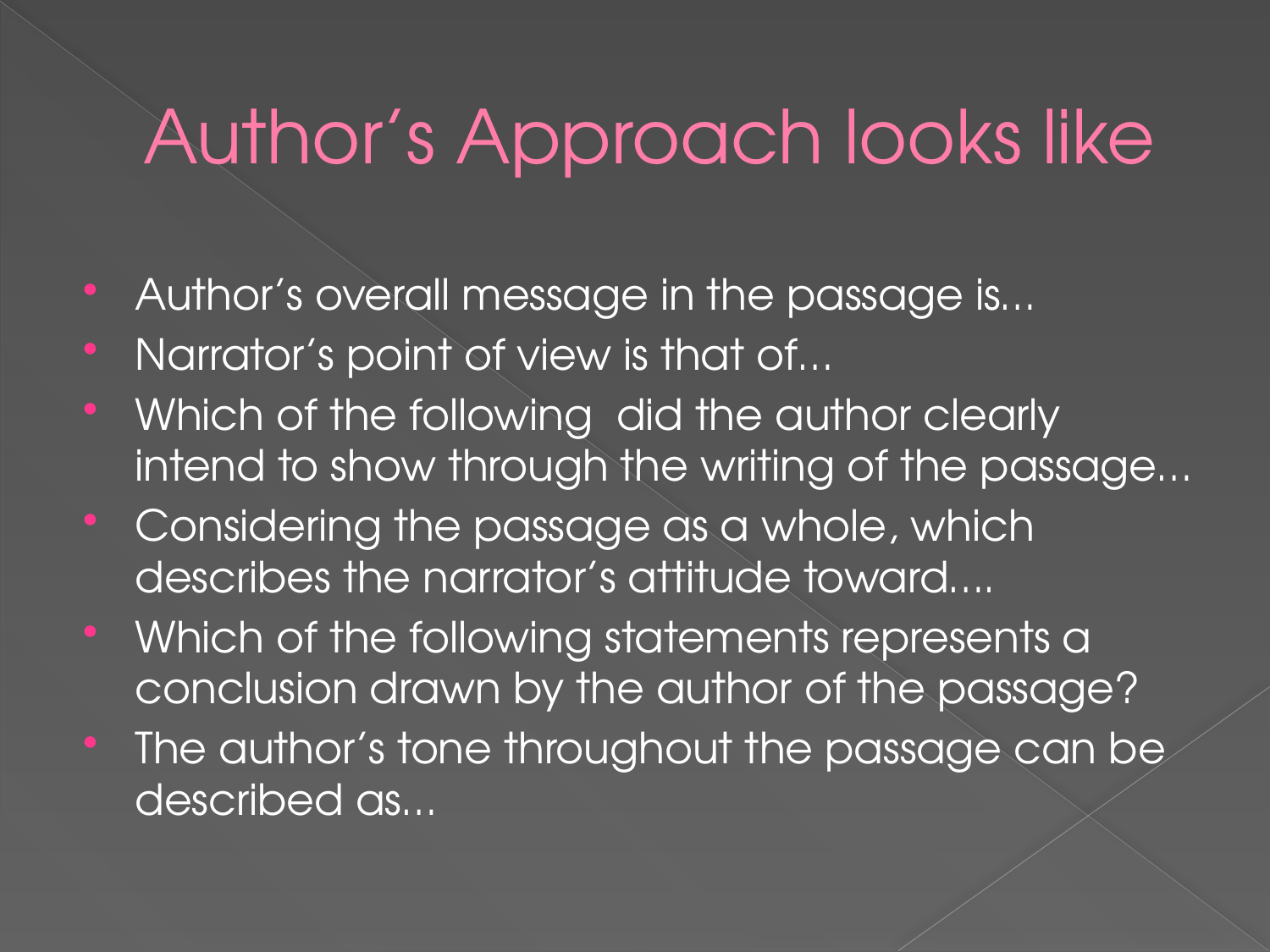

# Author’s Approach looks like
Author’s overall message in the passage is…
Narrator’s point of view is that of…
Which of the following  did the author clearly intend to show through the writing of the passage…
Considering the passage as a whole, which describes the narrator’s attitude toward….
Which of the following statements represents a conclusion drawn by the author of the passage?
The author’s tone throughout the passage can be described as…